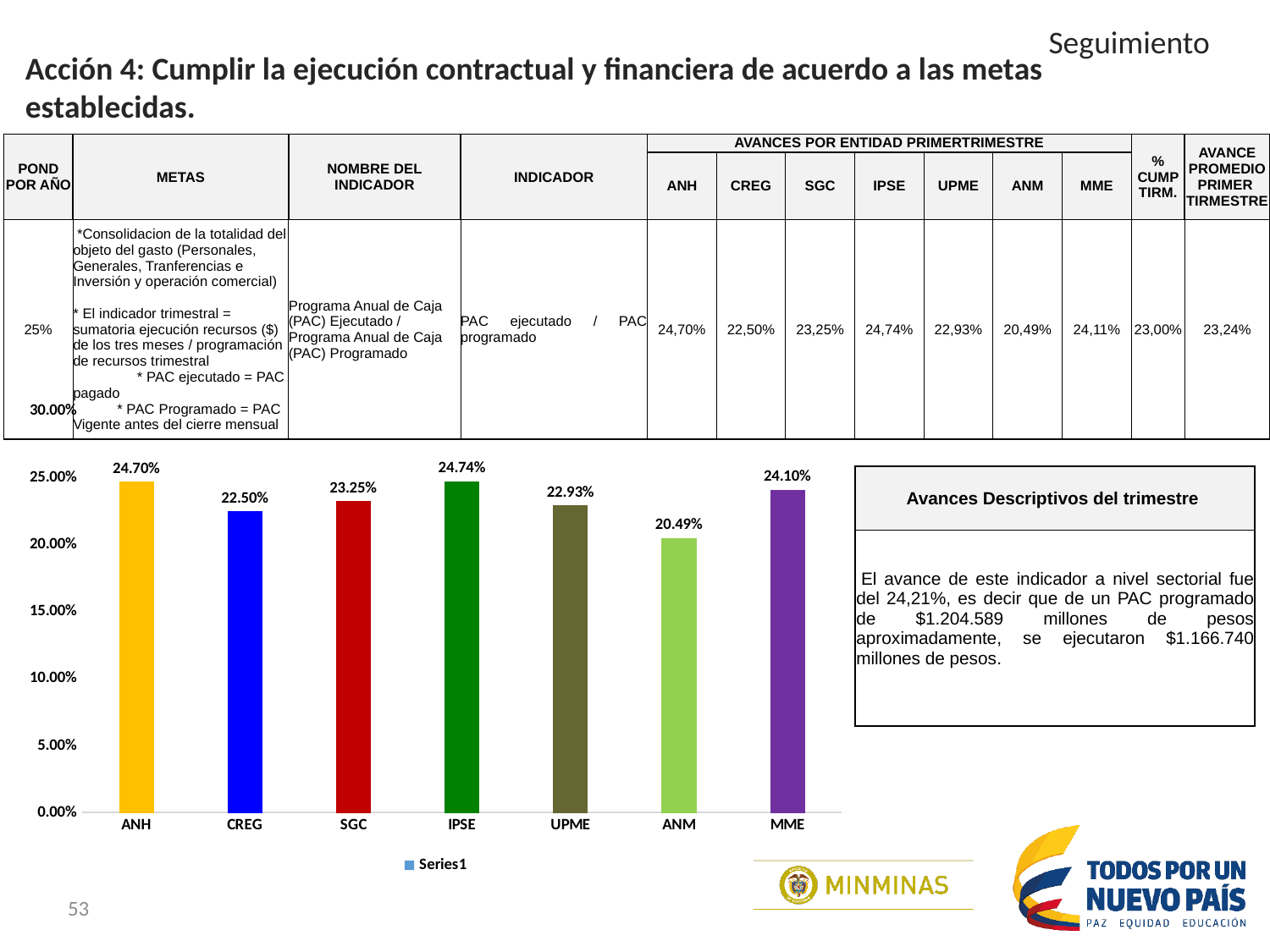

Seguimiento
Acción 4: Cumplir la ejecución contractual y financiera de acuerdo a las metas establecidas.
| POND POR AÑO | METAS | NOMBRE DEL INDICADOR | INDICADOR | AVANCES POR ENTIDAD PRIMERTRIMESTRE |  |  |  |  |  |  | % CUMP TIRM. | AVANCE PROMEDIO PRIMER TIRMESTRE |
| --- | --- | --- | --- | --- | --- | --- | --- | --- | --- | --- | --- | --- |
|  |  |  |  | ANH | CREG | SGC | IPSE | UPME | ANM | MME |  |  |
| 25% | \*Consolidacion de la totalidad del objeto del gasto (Personales, Generales, Tranferencias e Inversión y operación comercial) \* El indicador trimestral = sumatoria ejecución recursos ($) de los tres meses / programación de recursos trimestral \* PAC ejecutado = PAC pagado \* PAC Programado = PAC Vigente antes del cierre mensual | Programa Anual de Caja (PAC) Ejecutado / Programa Anual de Caja (PAC) Programado | PAC ejecutado / PAC programado | 24,70% | 22,50% | 23,25% | 24,74% | 22,93% | 20,49% | 24,11% | 23,00% | 23,24% |

### Chart

| Category |  |
|---|---|
| ANH | 0.24697392837432916 |
| CREG | 0.225 |
| SGC | 0.2325 |
| IPSE | 0.24742500000000003 |
| UPME | 0.2293 |
| ANM | 0.2049 |
| MME | 0.24105 |
| Avances Descriptivos del trimestre |
| --- |
| El avance de este indicador a nivel sectorial fue del 24,21%, es decir que de un PAC programado de $1.204.589 millones de pesos aproximadamente, se ejecutaron $1.166.740 millones de pesos. |